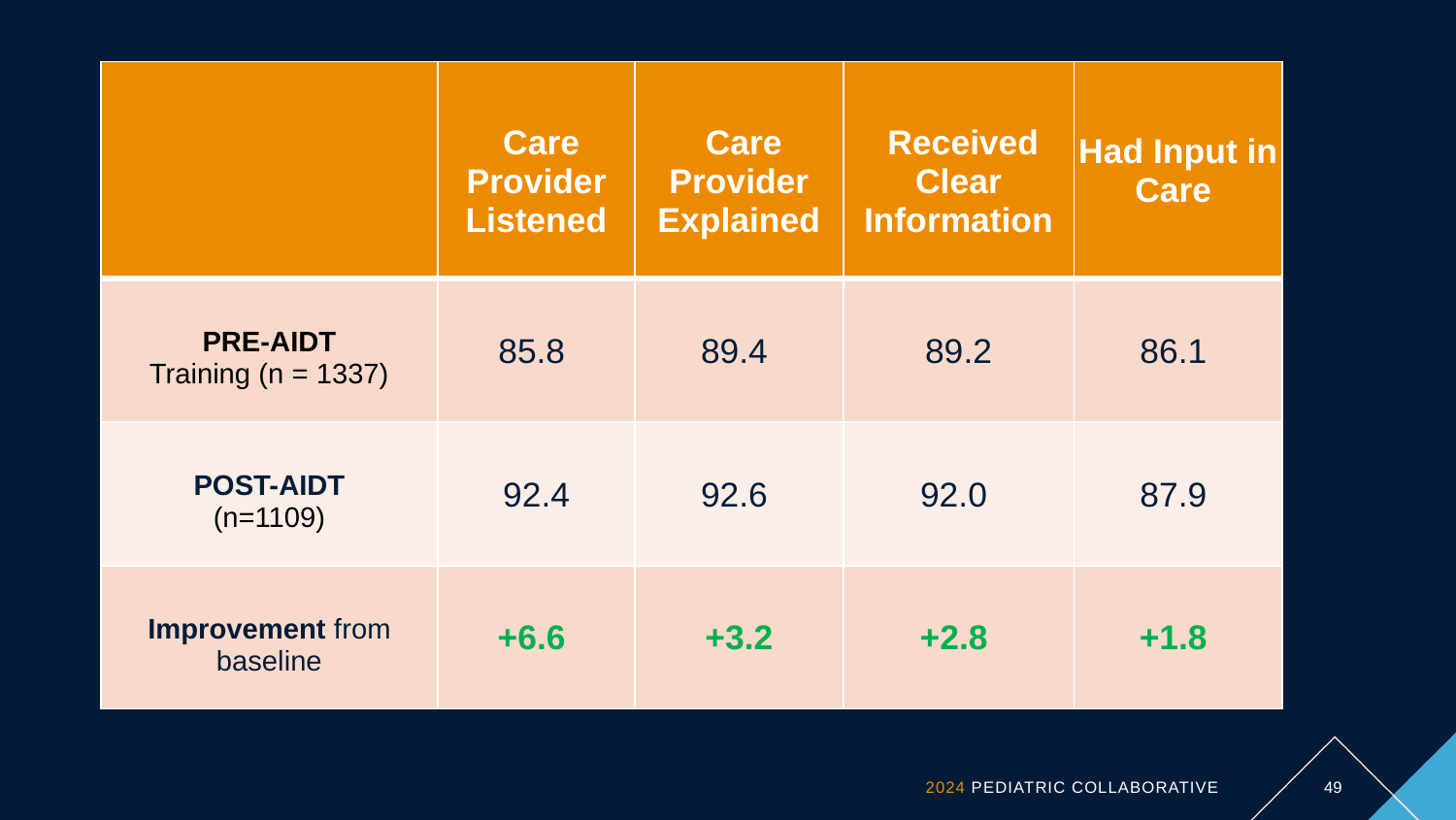

|  | Care Provider Listened | Care Provider Explained | Received Clear Information | Had Input in Care |
| --- | --- | --- | --- | --- |
| PRE-AIDT Training (n = 1337) | 85.8 | 89.4 | 89.2 | 86.1 |
| POST-AIDT (n=1109) | 92.4 | 92.6 | 92.0 | 87.9 |
| Improvement from baseline | +6.6 | +3.2 | +2.8 | +1.8 |